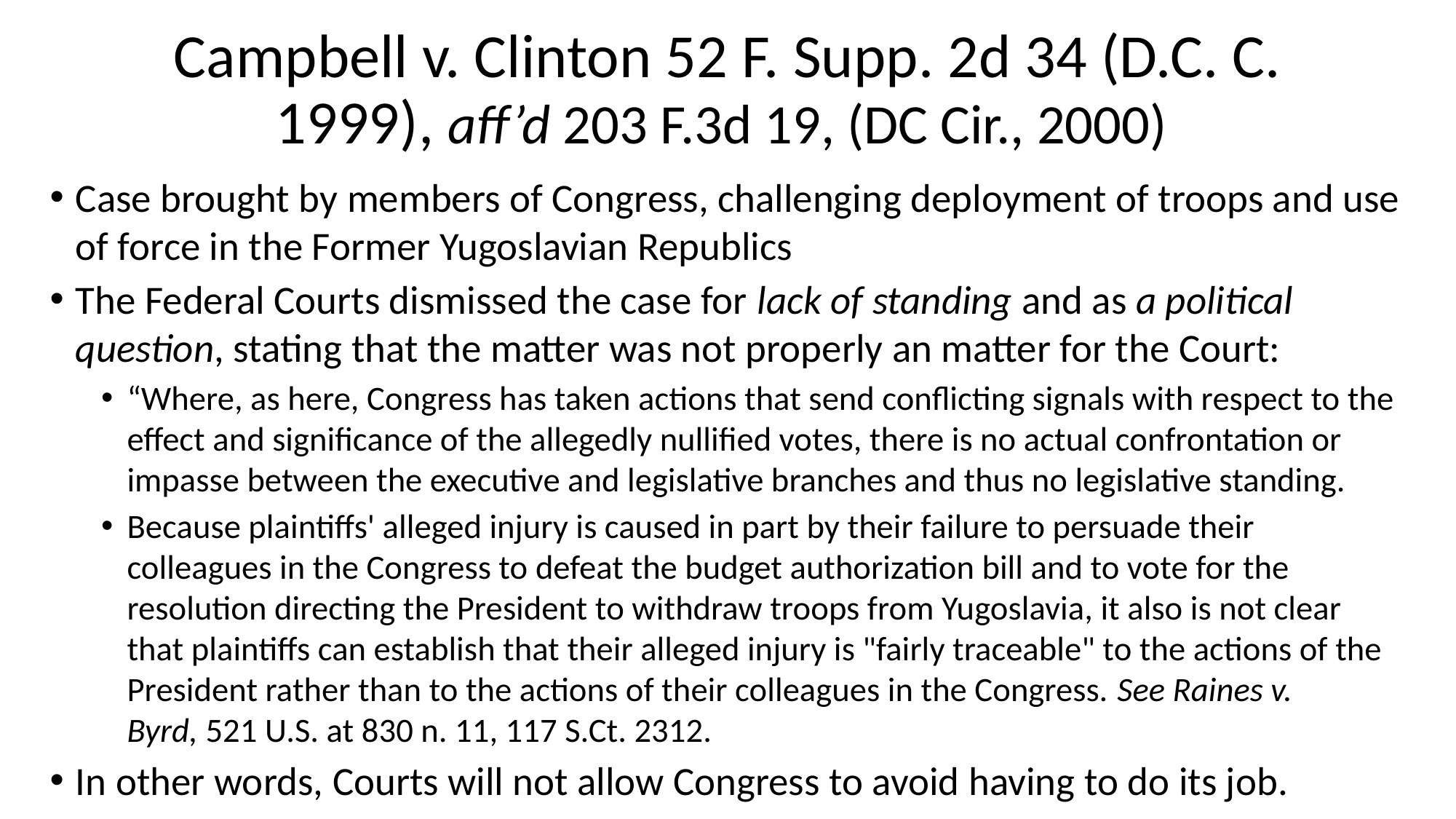

# Campbell v. Clinton 52 F. Supp. 2d 34 (D.C. C. 1999), aff’d 203 F.3d 19, (DC Cir., 2000)
Case brought by members of Congress, challenging deployment of troops and use of force in the Former Yugoslavian Republics
The Federal Courts dismissed the case for lack of standing and as a political question, stating that the matter was not properly an matter for the Court:
“Where, as here, Congress has taken actions that send conflicting signals with respect to the effect and significance of the allegedly nullified votes, there is no actual confrontation or impasse between the executive and legislative branches and thus no legislative standing.
Because plaintiffs' alleged injury is caused in part by their failure to persuade their colleagues in the Congress to defeat the budget authorization bill and to vote for the resolution directing the President to withdraw troops from Yugoslavia, it also is not clear that plaintiffs can establish that their alleged injury is "fairly traceable" to the actions of the President rather than to the actions of their colleagues in the Congress. See Raines v. Byrd, 521 U.S. at 830 n. 11, 117 S.Ct. 2312.
In other words, Courts will not allow Congress to avoid having to do its job.